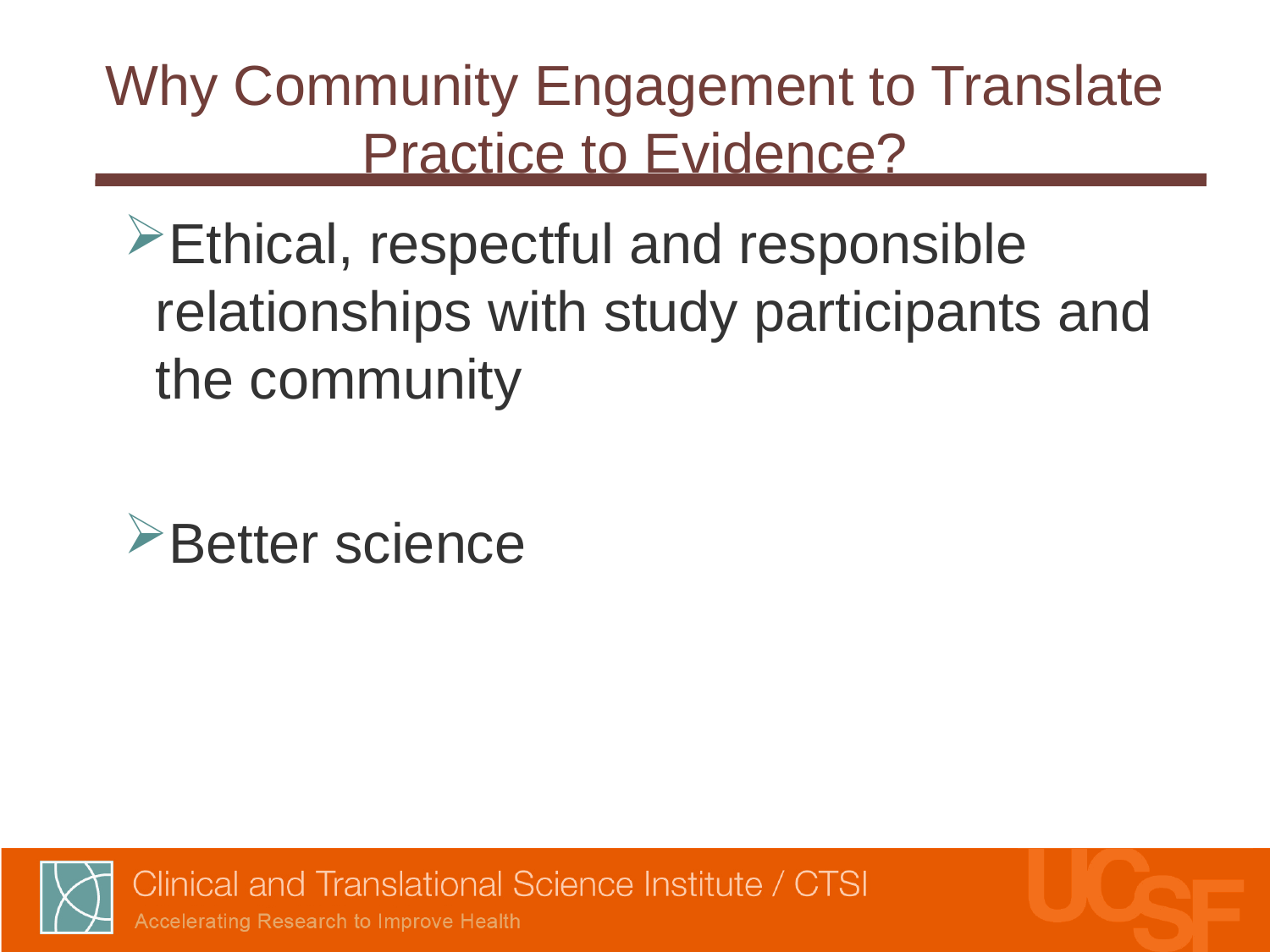

# Why Community Engagement to Translate Practice to Evidence?

Ethical, respectful and responsible relationships with study participants and the community
Better science